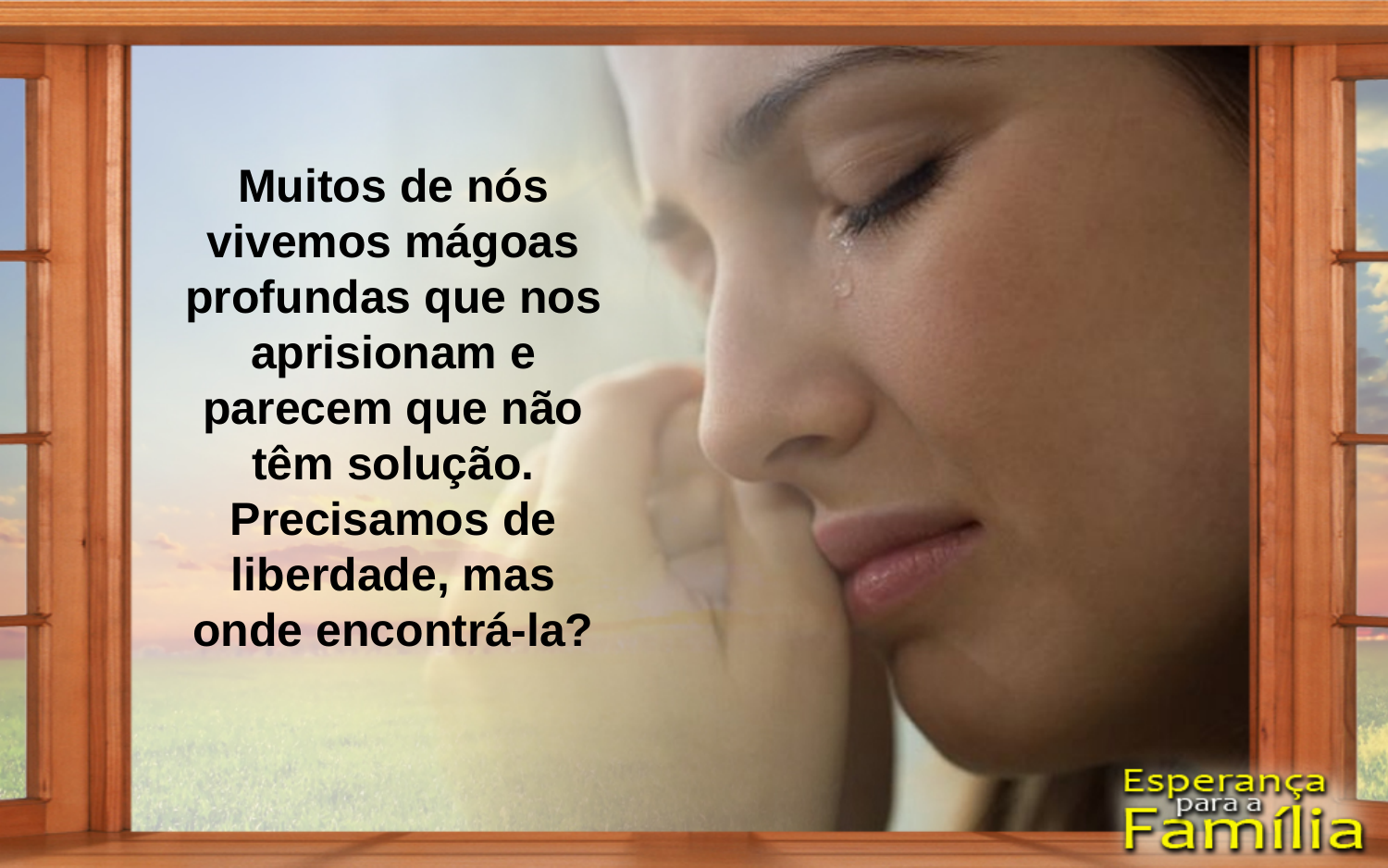

Muitos de nós vivemos mágoas profundas que nos aprisionam e parecem que não têm solução. Precisamos de liberdade, mas onde encontrá-la?